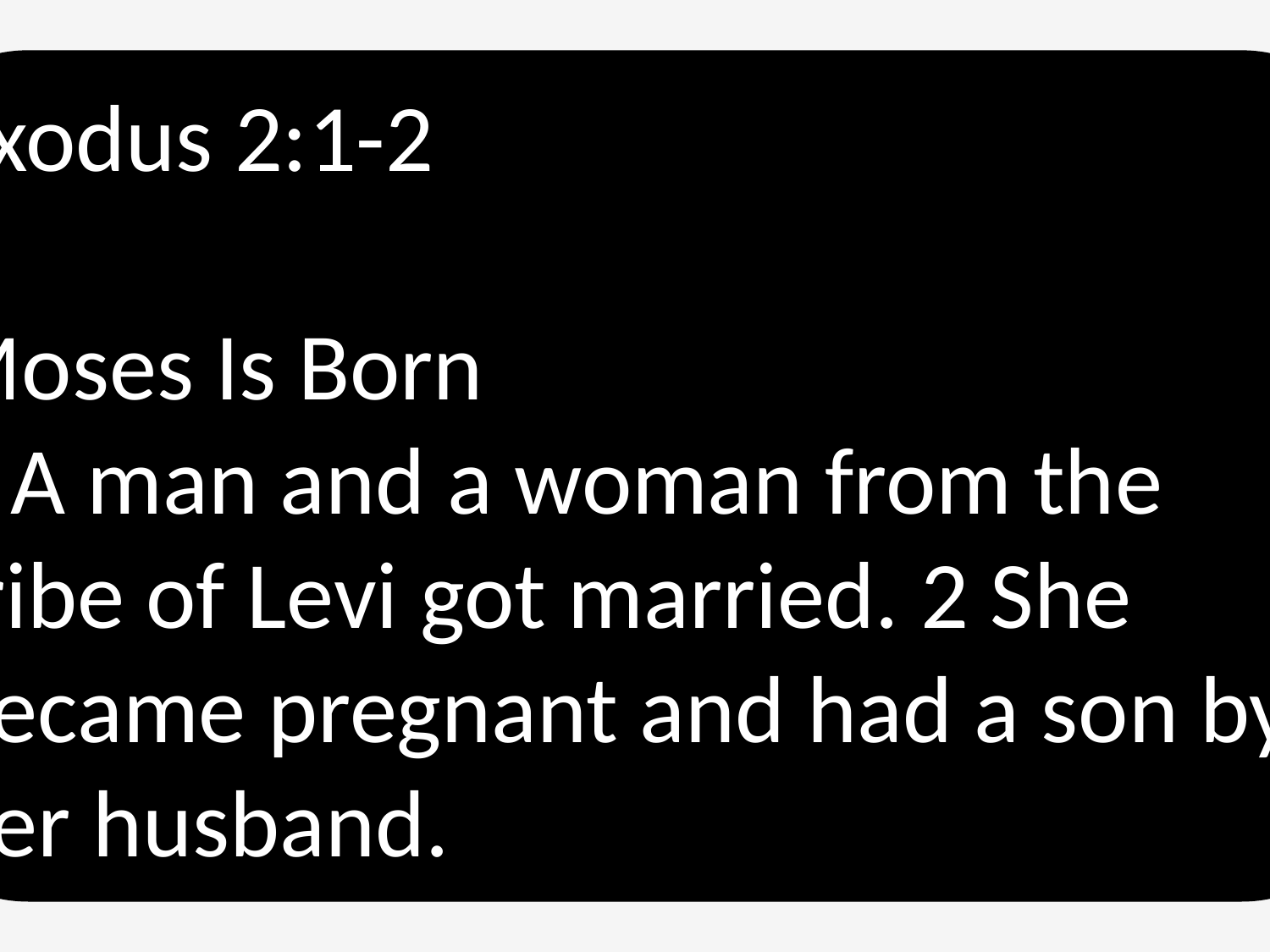

Exodus 2:1-2

Moses Is Born
2 A man and a woman from the tribe of Levi got married. 2 She became pregnant and had a son by her husband.